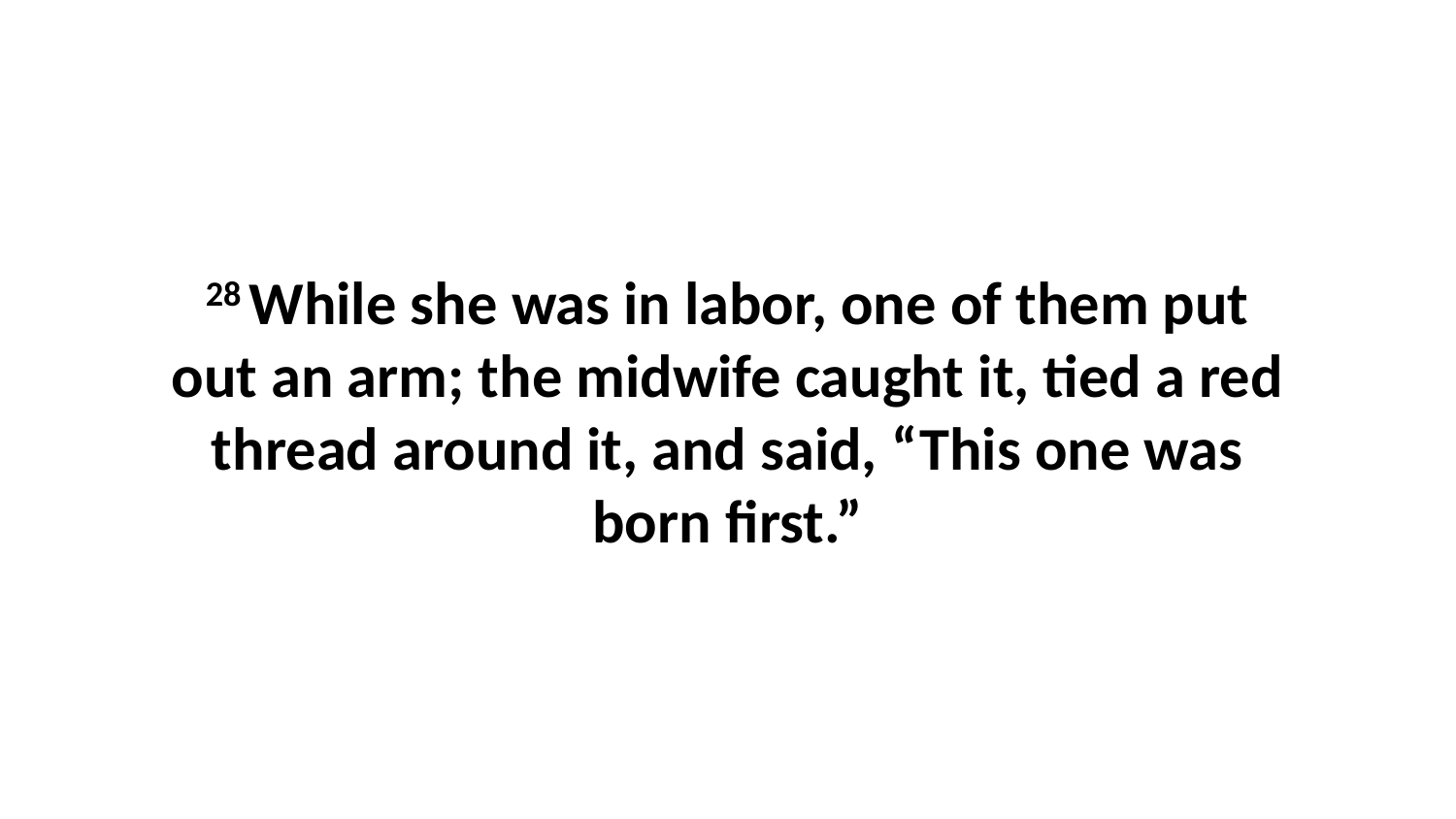

28 While she was in labor, one of them put out an arm; the midwife caught it, tied a red thread around it, and said, “This one was born first.”